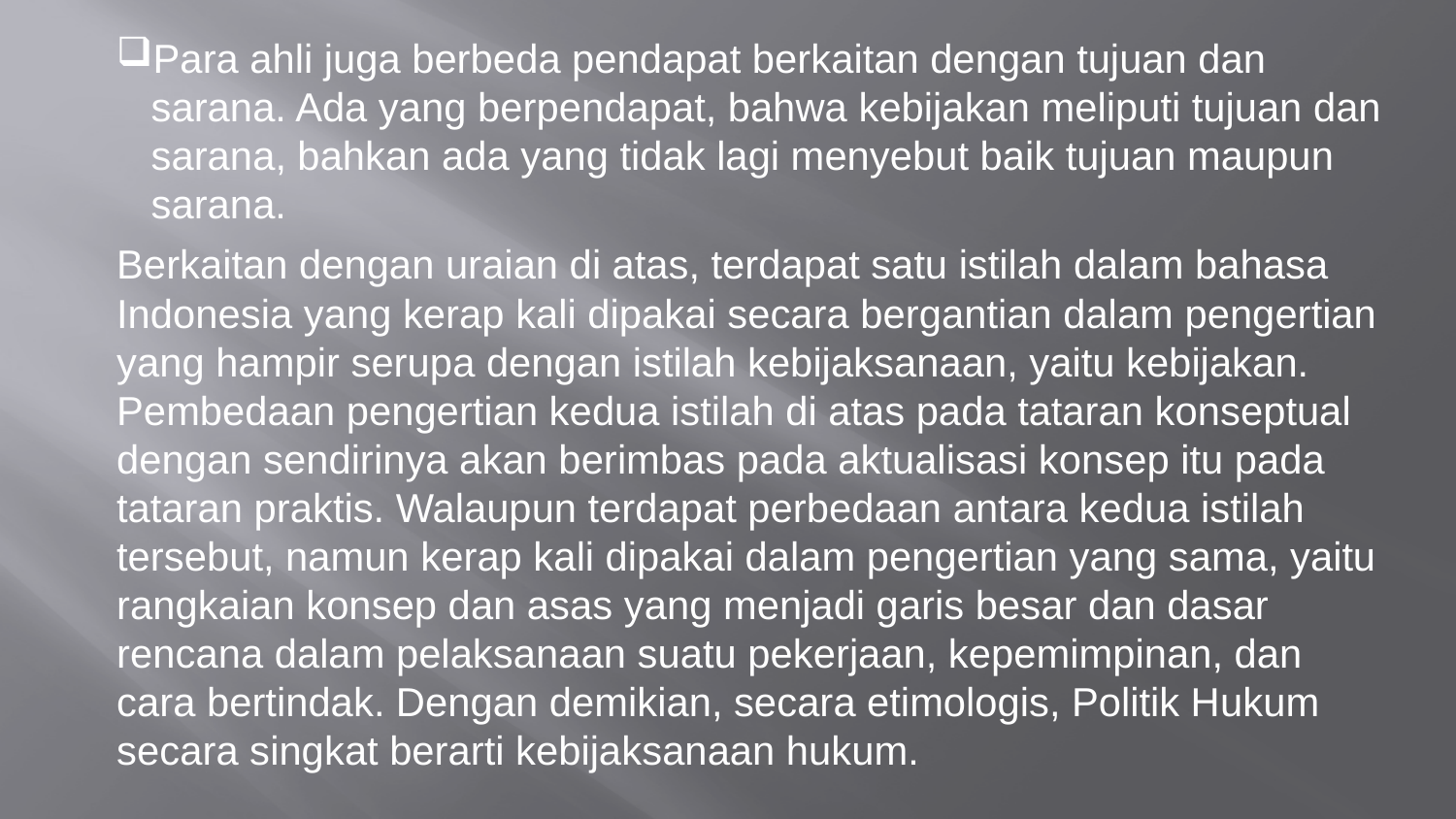

Para ahli juga berbeda pendapat berkaitan dengan tujuan dan sarana. Ada yang berpendapat, bahwa kebijakan meliputi tujuan dan sarana, bahkan ada yang tidak lagi menyebut baik tujuan maupun sarana.
Berkaitan dengan uraian di atas, terdapat satu istilah dalam bahasa Indonesia yang kerap kali dipakai secara bergantian dalam pengertian yang hampir serupa dengan istilah kebijaksanaan, yaitu kebijakan. Pembedaan pengertian kedua istilah di atas pada tataran konseptual dengan sendirinya akan berimbas pada aktualisasi konsep itu pada tataran praktis. Walaupun terdapat perbedaan antara kedua istilah tersebut, namun kerap kali dipakai dalam pengertian yang sama, yaitu rangkaian konsep dan asas yang menjadi garis besar dan dasar rencana dalam pelaksanaan suatu pekerjaan, kepemimpinan, dan cara bertindak. Dengan demikian, secara etimologis, Politik Hukum secara singkat berarti kebijaksanaan hukum.